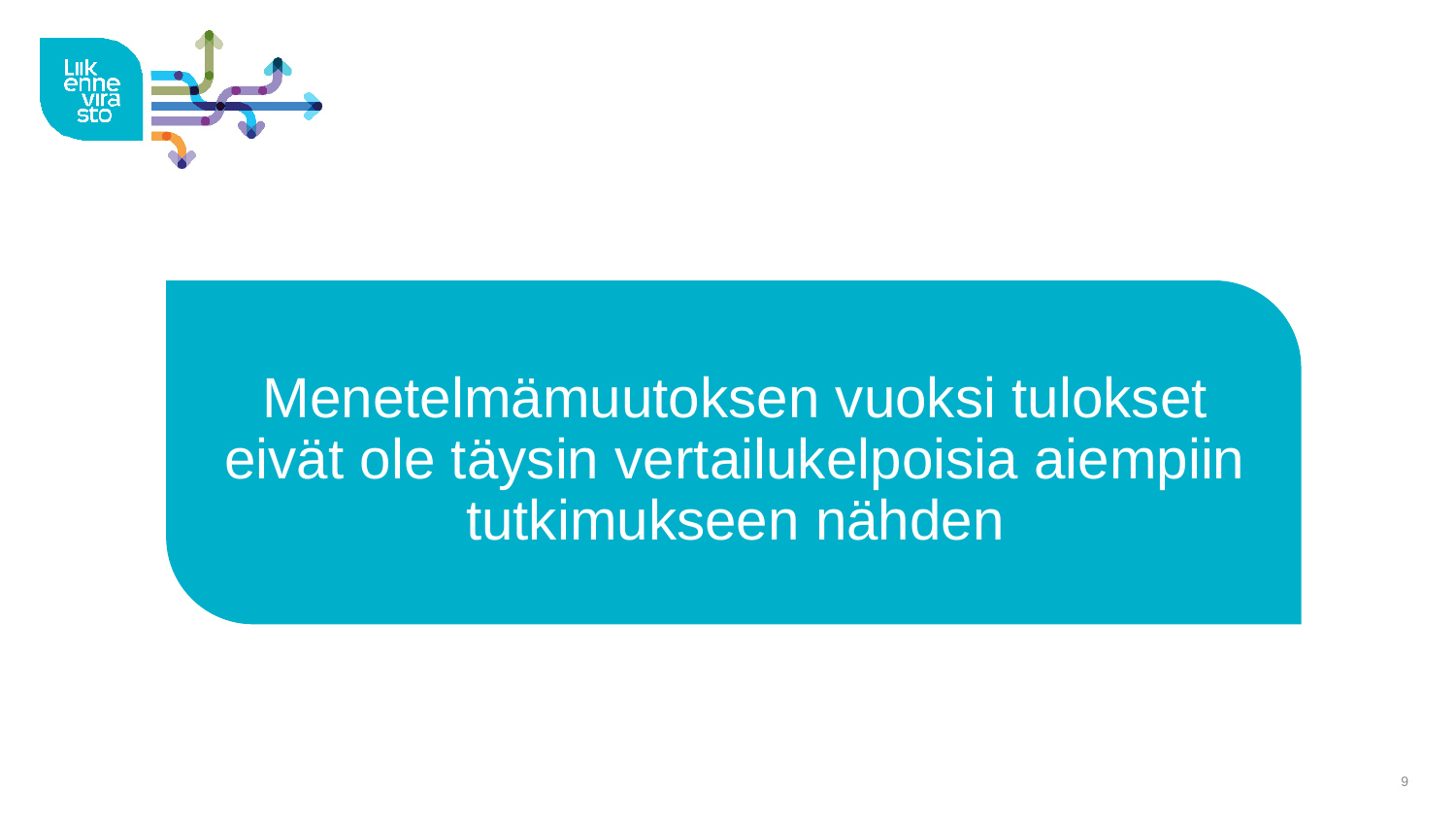

# Menetelmämuutoksen vuoksi tulokset eivät ole täysin vertailukelpoisia aiempiin tutkimukseen nähden

9